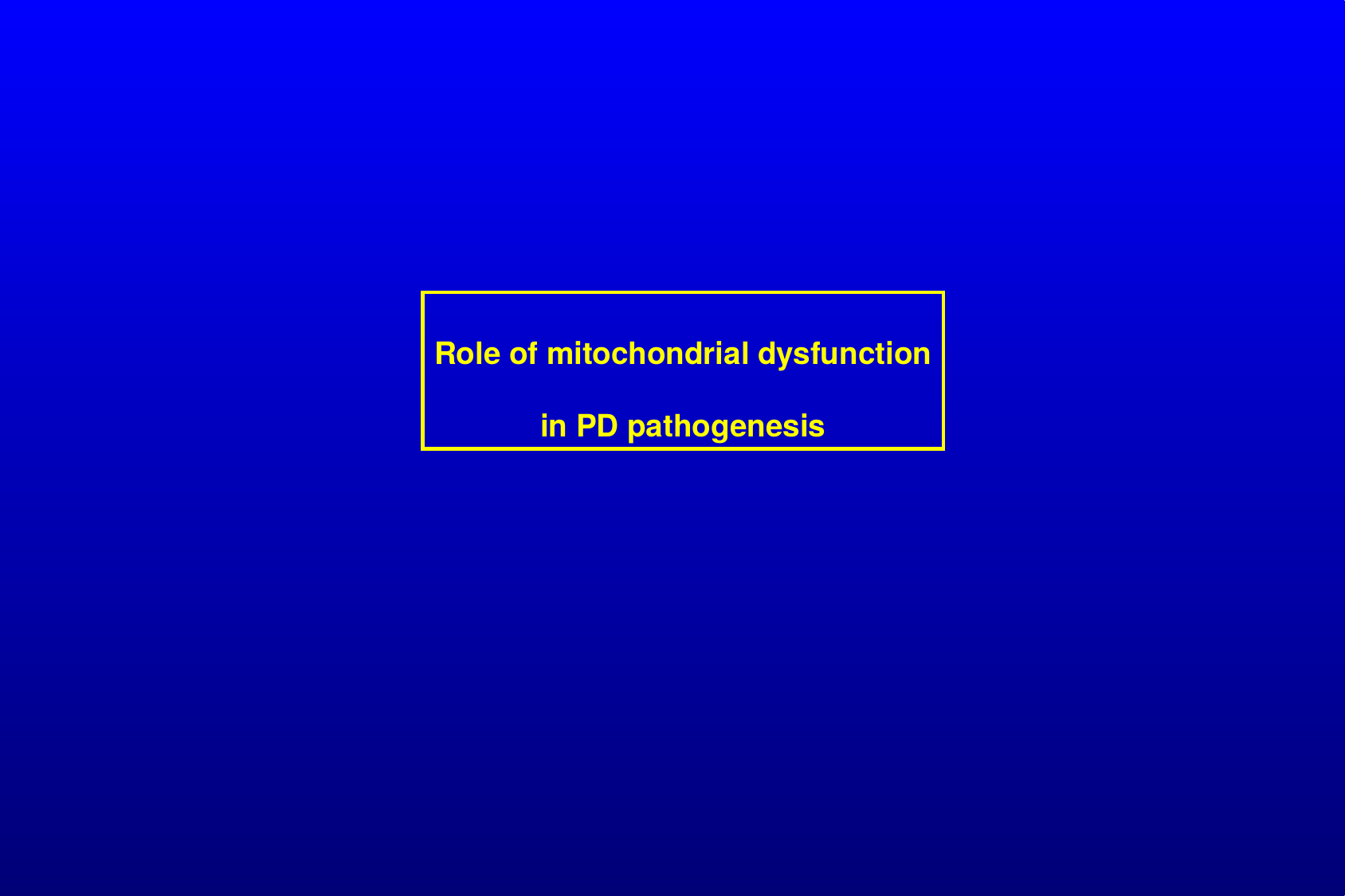

Role of mitochondrial dysfunction
in PD pathogenesis